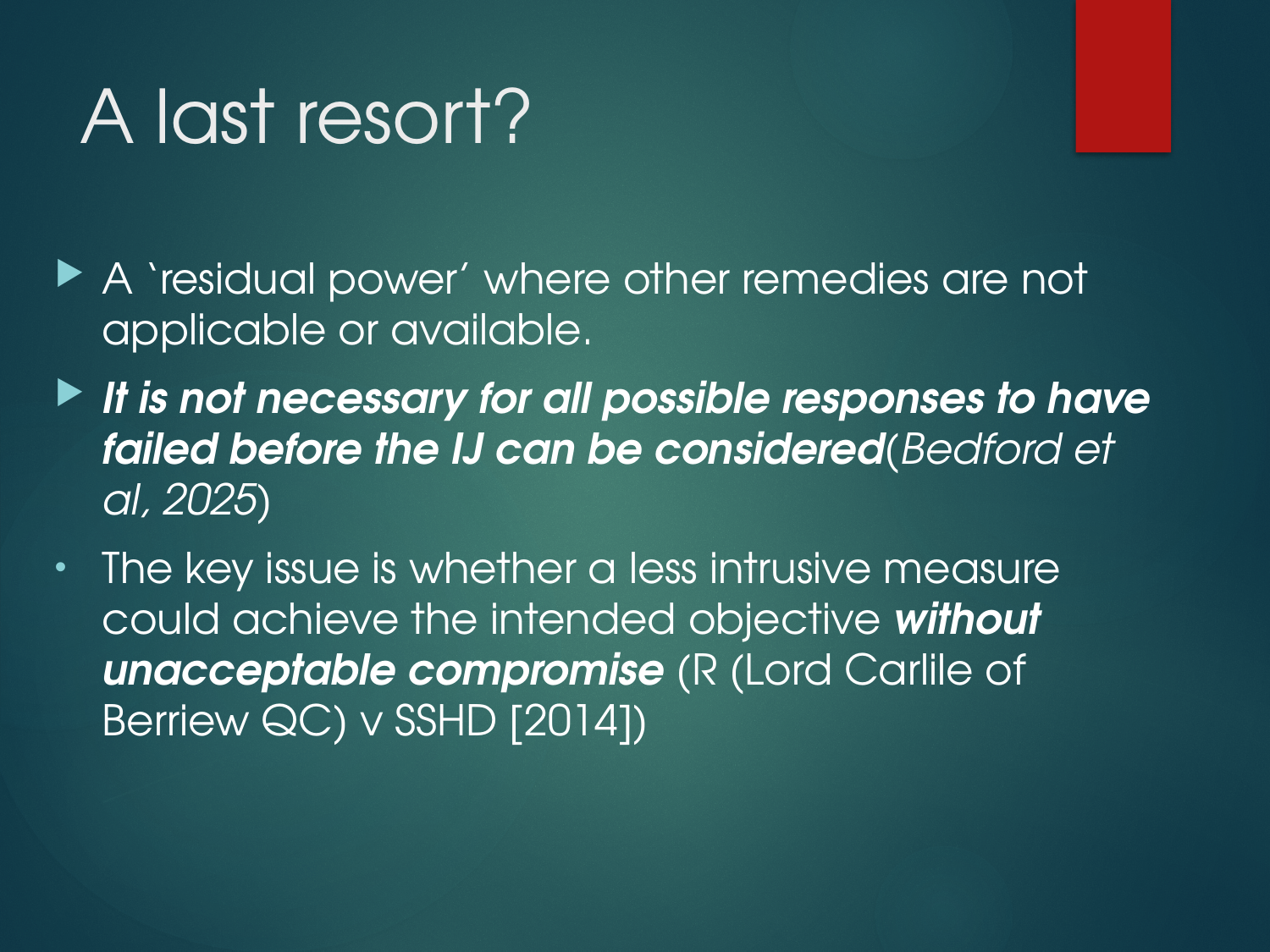

# A last resort?
A ‘residual power’ where other remedies are not applicable or available.
It is not necessary for all possible responses to have failed before the IJ can be considered(Bedford et al, 2025)
The key issue is whether a less intrusive measure could achieve the intended objective without unacceptable compromise (R (Lord Carlile of Berriew QC) v SSHD [2014])